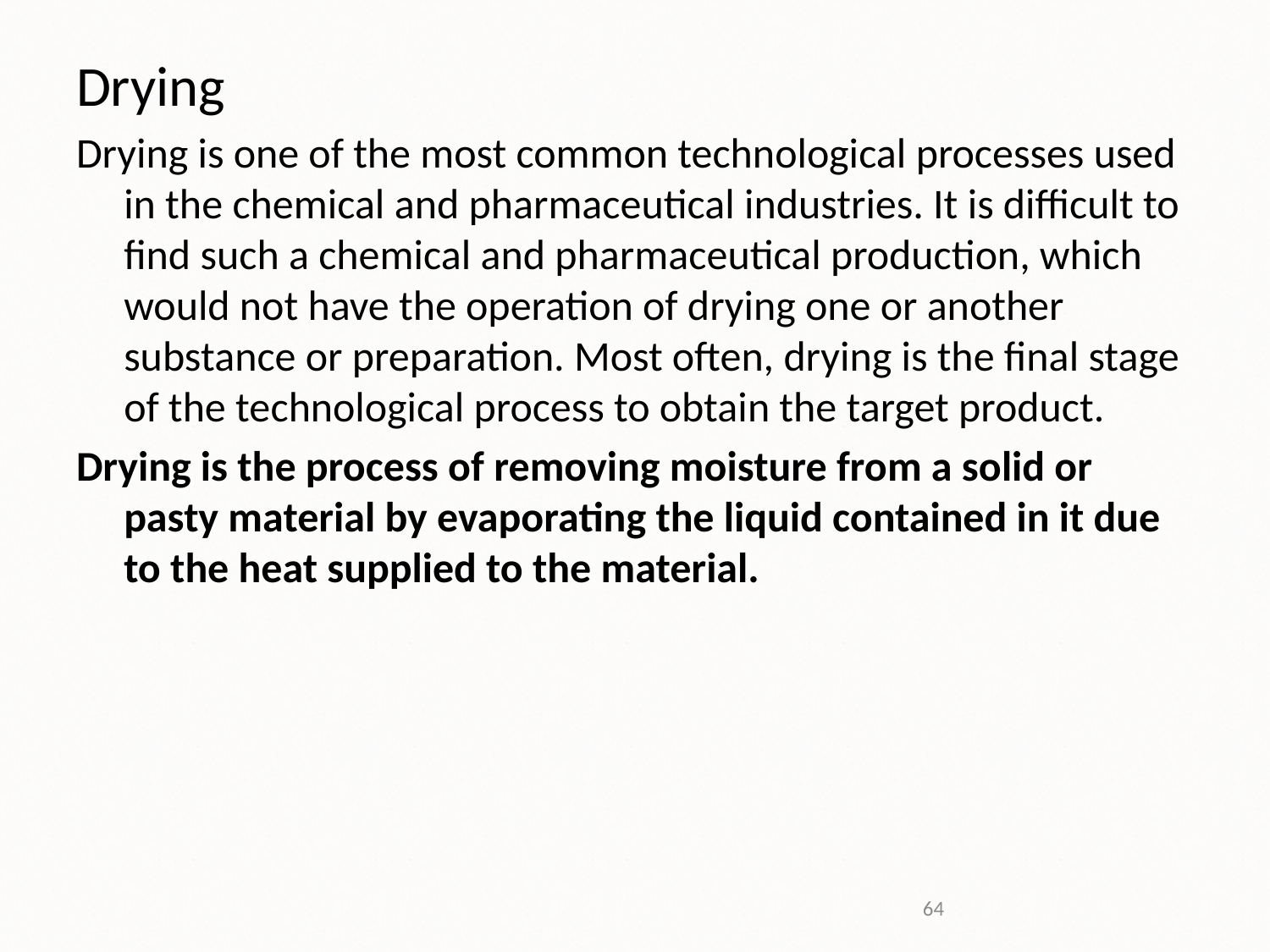

# Drying
Drying is one of the most common technological processes used in the chemical and pharmaceutical industries. It is difficult to find such a chemical and pharmaceutical production, which would not have the operation of drying one or another substance or preparation. Most often, drying is the final stage of the technological process to obtain the target product.
Drying is the process of removing moisture from a solid or pasty material by evaporating the liquid contained in it due to the heat supplied to the material.

64